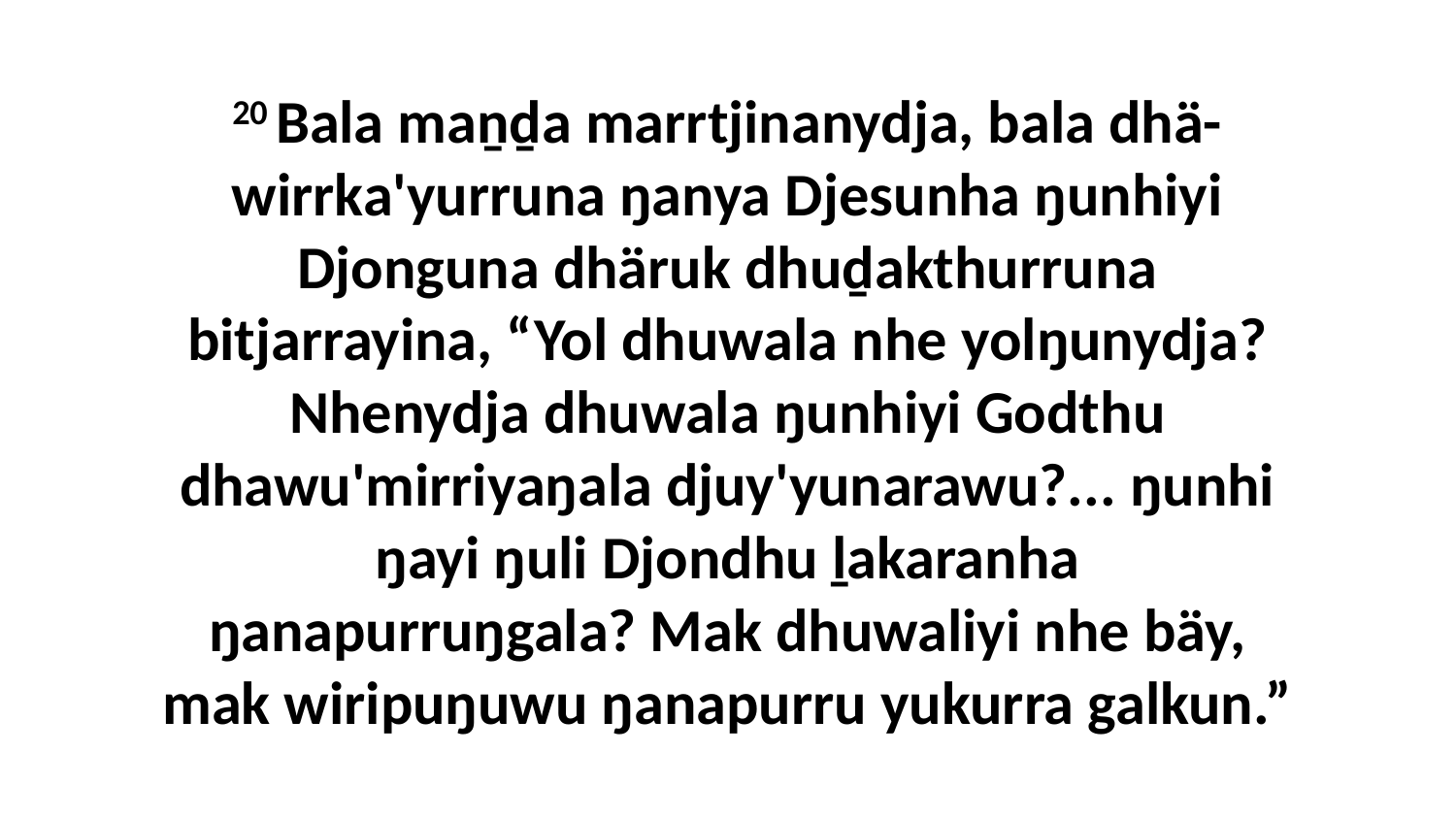

20 Bala maṉḏa marrtjinanydja, bala dhä-wirrka'yurruna ŋanya Djesunha ŋunhiyi Djonguna dhäruk dhuḏakthurruna bitjarrayina, “Yol dhuwala nhe yolŋunydja? Nhenydja dhuwala ŋunhiyi Godthu dhawu'mirriyaŋala djuy'yunarawu?... ŋunhi ŋayi ŋuli Djondhu ḻakaranha ŋanapurruŋgala? Mak dhuwaliyi nhe bäy, mak wiripuŋuwu ŋanapurru yukurra galkun.”